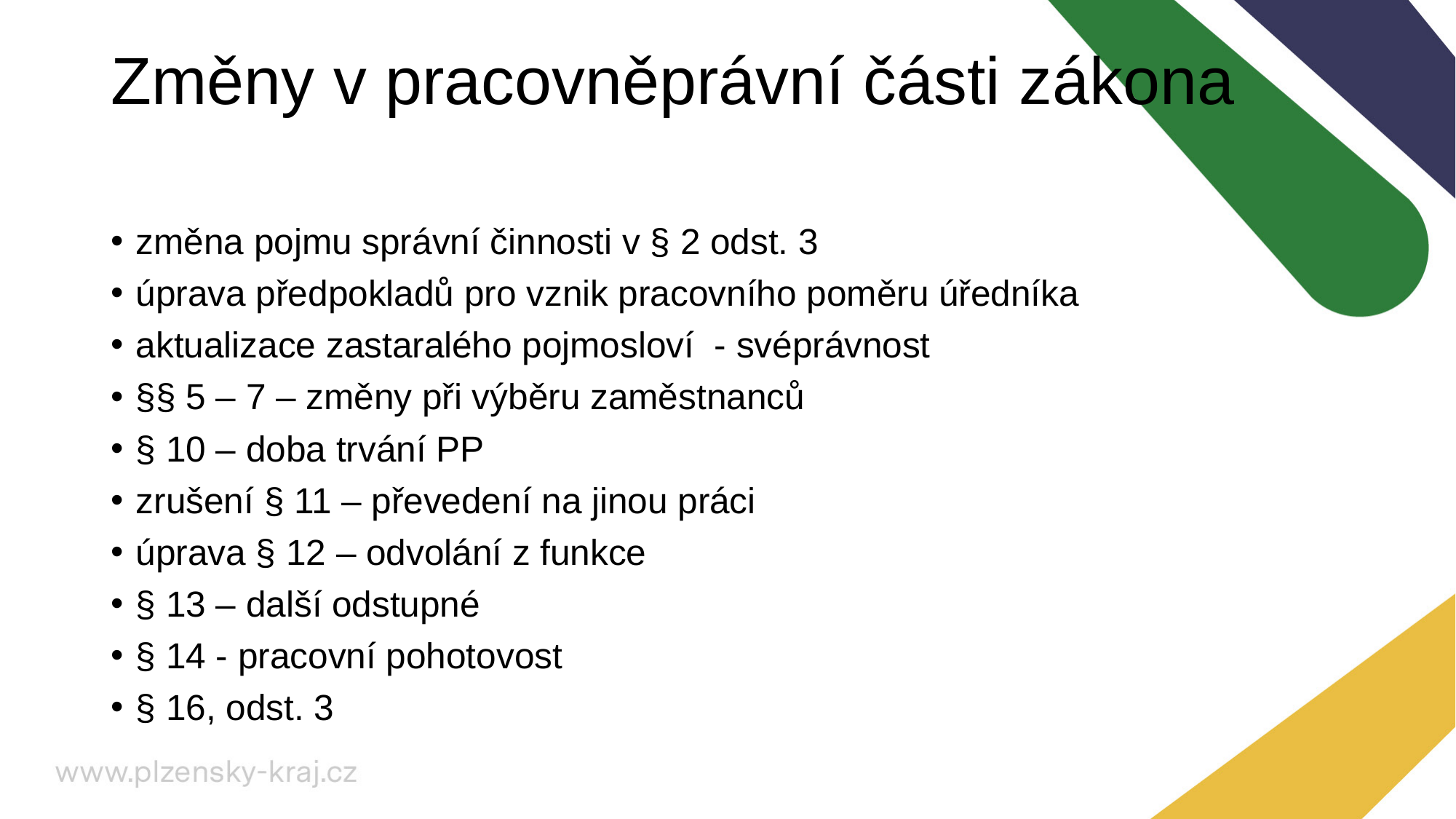

# Změny v pracovněprávní části zákona
změna pojmu správní činnosti v § 2 odst. 3
úprava předpokladů pro vznik pracovního poměru úředníka
aktualizace zastaralého pojmosloví  - svéprávnost
§§ 5 – 7 – změny při výběru zaměstnanců
§ 10 – doba trvání PP
zrušení § 11 – převedení na jinou práci
úprava § 12 – odvolání z funkce
§ 13 – další odstupné
§ 14 - pracovní pohotovost
§ 16, odst. 3